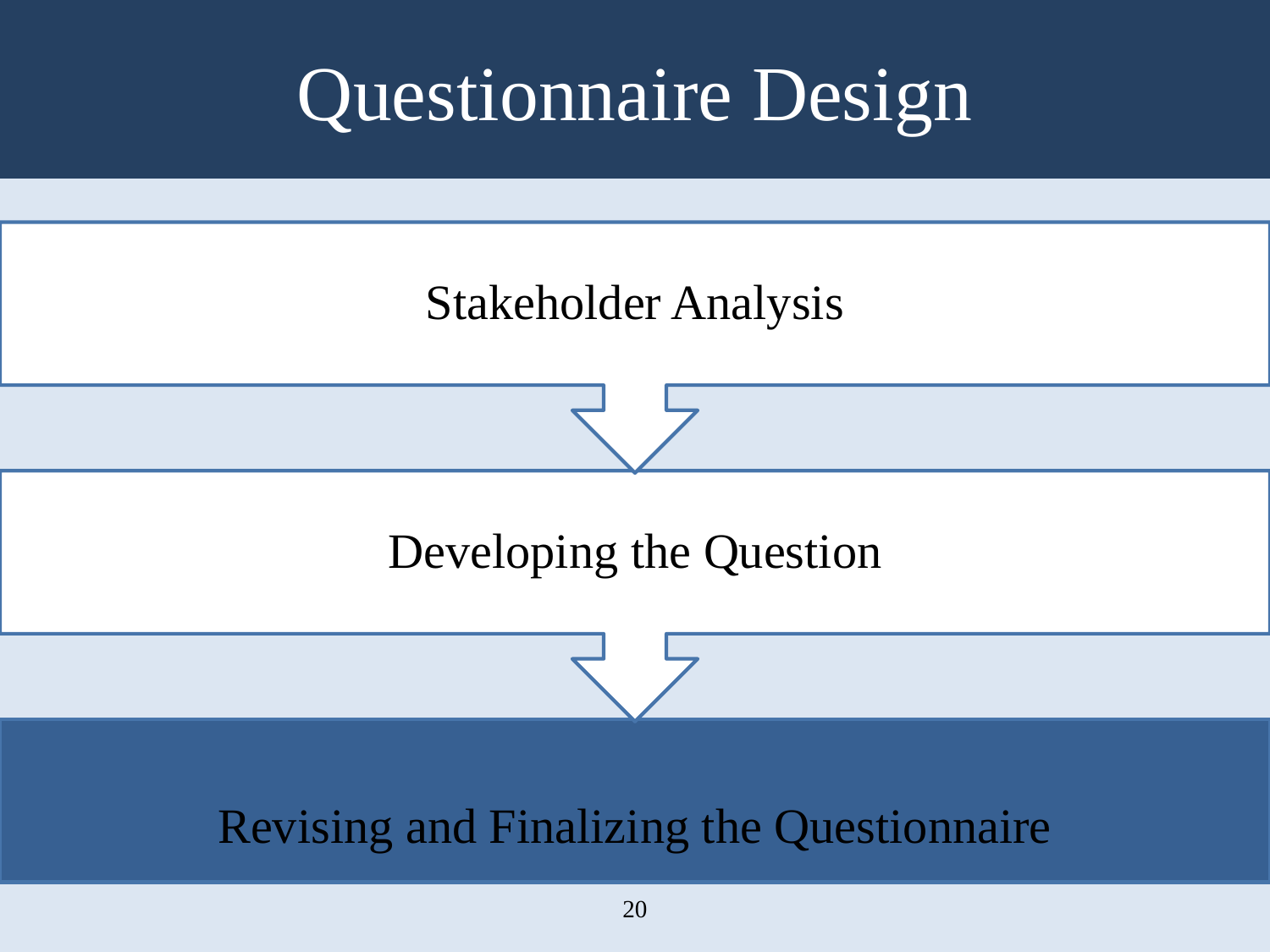

# Questionnaire Design
Revising and Finalizing the Questionnaire
Developing the Question
Stakeholder Analysis
20